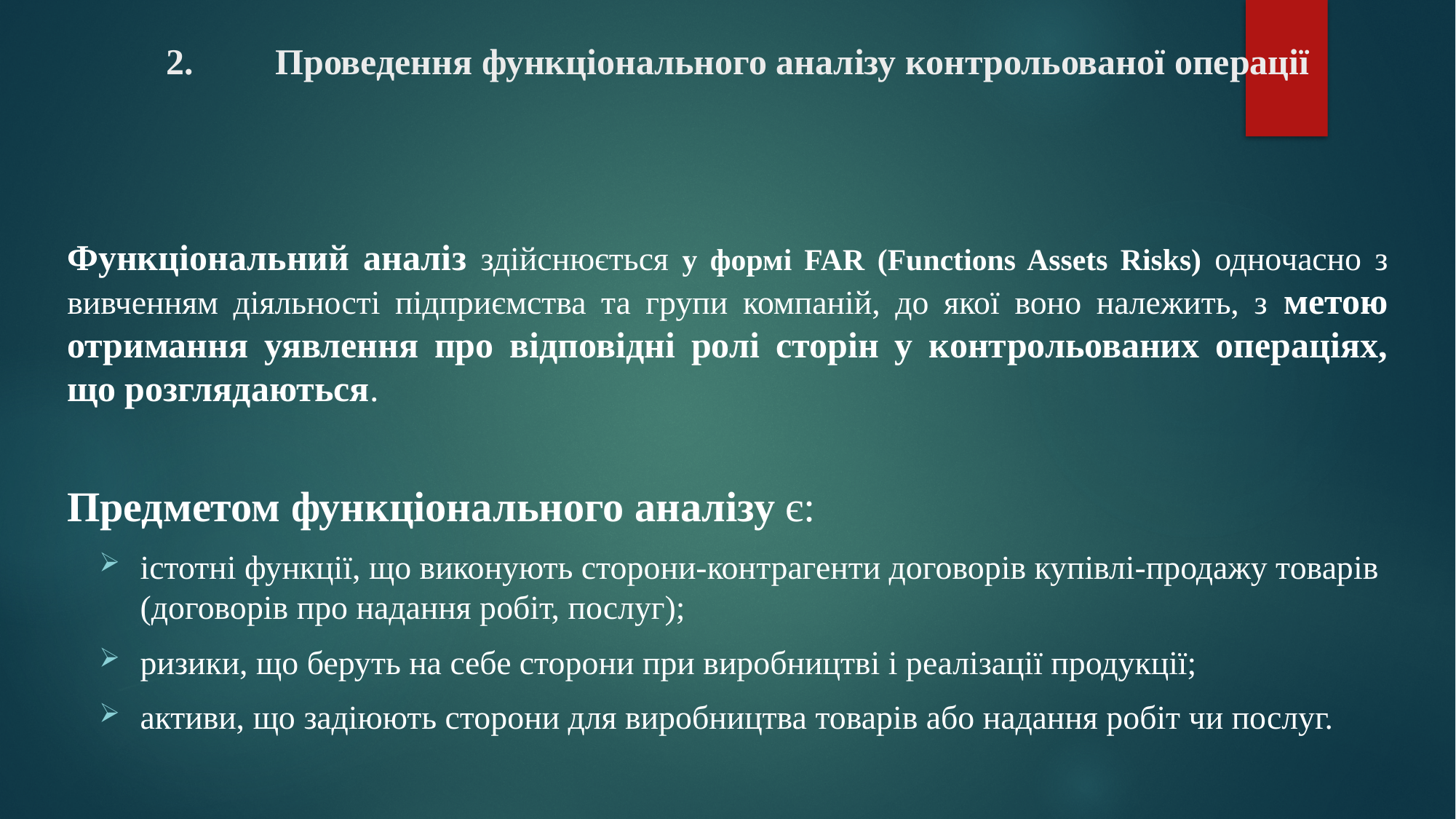

# 2.	Проведення функціонального аналізу контрольованої операції
Функціональний аналіз здійснюється у формі FAR (Functions Assets Risks) одночасно з вивченням діяльності підприємства та групи компаній, до якої воно належить, з метою отримання уявлення про відповідні ролі сторін у контрольованих операціях, що розглядаються.

Предметом функціонального аналізу є:
істотні функції, що виконують сторони-контрагенти договорів купівлі-продажу товарів (договорів про надання робіт, послуг);
ризики, що беруть на себе сторони при виробництві і реалізації продукції;
активи, що задіюють сторони для виробництва товарів або надання робіт чи послуг.